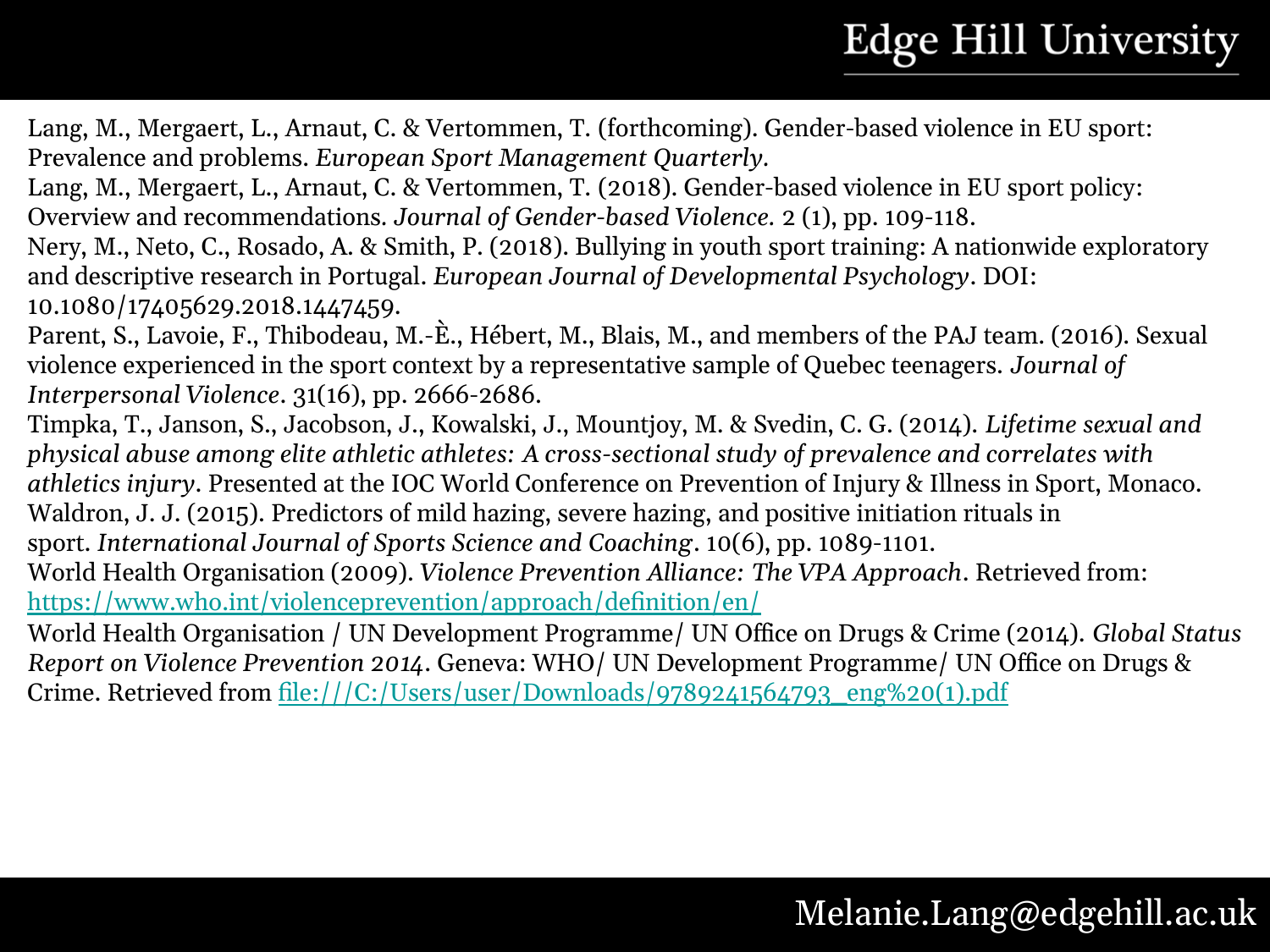

Lang, M., Mergaert, L., Arnaut, C. & Vertommen, T. (forthcoming). Gender-based violence in EU sport: Prevalence and problems. European Sport Management Quarterly.
Lang, M., Mergaert, L., Arnaut, C. & Vertommen, T. (2018). Gender-based violence in EU sport policy: Overview and recommendations. Journal of Gender-based Violence. 2 (1), pp. 109-118.
Nery, M., Neto, C., Rosado, A. & Smith, P. (2018). Bullying in youth sport training: A nationwide exploratory and descriptive research in Portugal. European Journal of Developmental Psychology. DOI: 10.1080/17405629.2018.1447459.
Parent, S., Lavoie, F., Thibodeau, M.-È., Hébert, M., Blais, M., and members of the PAJ team. (2016). Sexual violence experienced in the sport context by a representative sample of Quebec teenagers. Journal of Interpersonal Violence. 31(16), pp. 2666-2686.
Timpka, T., Janson, S., Jacobson, J., Kowalski, J., Mountjoy, M. & Svedin, C. G. (2014). Lifetime sexual and physical abuse among elite athletic athletes: A cross-sectional study of prevalence and correlates with athletics injury. Presented at the IOC World Conference on Prevention of Injury & Illness in Sport, Monaco.
Waldron, J. J. (2015). Predictors of mild hazing, severe hazing, and positive initiation rituals in sport. International Journal of Sports Science and Coaching. 10(6), pp. 1089-1101.
World Health Organisation (2009). Violence Prevention Alliance: The VPA Approach. Retrieved from: https://www.who.int/violenceprevention/approach/definition/en/
World Health Organisation / UN Development Programme/ UN Office on Drugs & Crime (2014). Global Status Report on Violence Prevention 2014. Geneva: WHO/ UN Development Programme/ UN Office on Drugs & Crime. Retrieved from file:///C:/Users/user/Downloads/9789241564793_eng%20(1).pdf

Melanie.Lang@edgehill.ac.uk